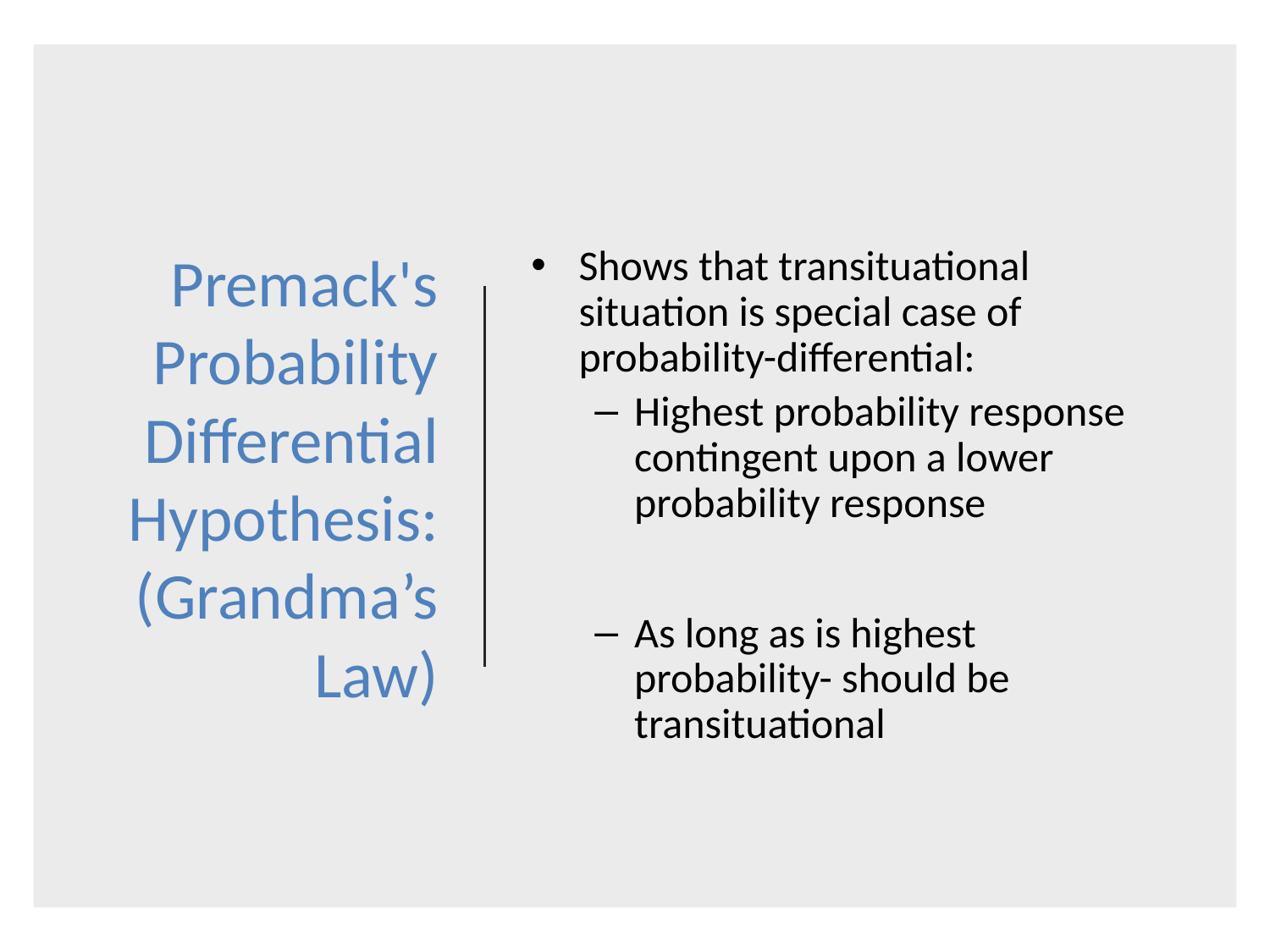

# Premack's Probability Differential Hypothesis: (Grandma’s Law)

Shows that transituational situation is special case of probability-differential:
Highest probability response contingent upon a lower probability response

As long as is highest probability- should be transituational